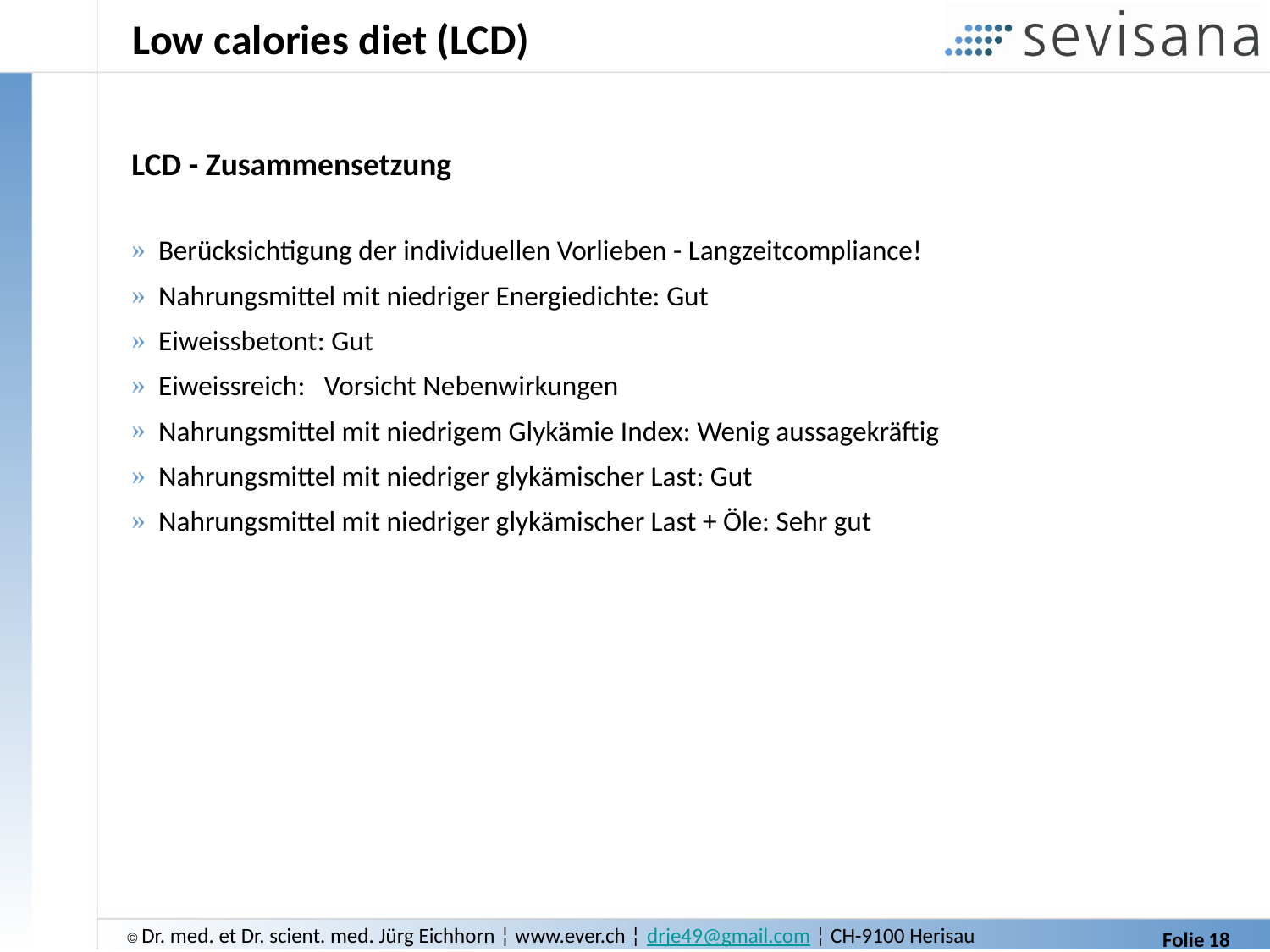

# Low calories diet (LCD)
LCD - Zusammensetzung
  Berücksichtigung der individuellen Vorlieben - Langzeitcompliance!
  Nahrungsmittel mit niedriger Energiedichte: Gut
  Eiweissbetont: Gut
  Eiweissreich:   Vorsicht Nebenwirkungen
  Nahrungsmittel mit niedrigem Glykämie Index: Wenig aussagekräftig
  Nahrungsmittel mit niedriger glykämischer Last: Gut
  Nahrungsmittel mit niedriger glykämischer Last + Öle: Sehr gut